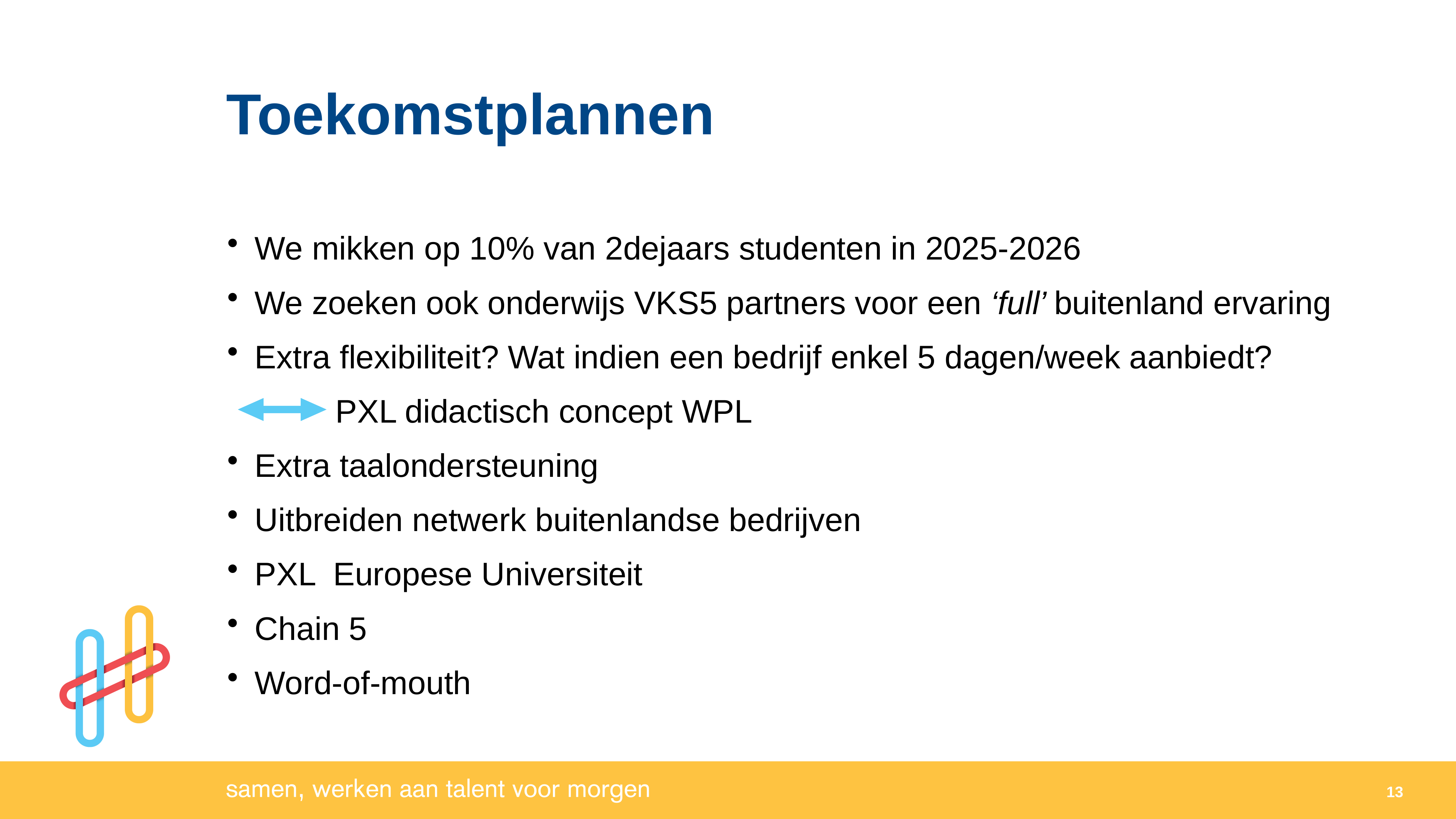

Toekomstplannen
We mikken op 10% van 2dejaars studenten in 2025-2026
We zoeken ook onderwijs VKS5 partners voor een ‘full’ buitenland ervaring
Extra flexibiliteit? Wat indien een bedrijf enkel 5 dagen/week aanbiedt?
            PXL didactisch concept WPL
Extra taalondersteuning
Uitbreiden netwerk buitenlandse bedrijven
PXL  Europese Universiteit
Chain 5
Word-of-mouth

13